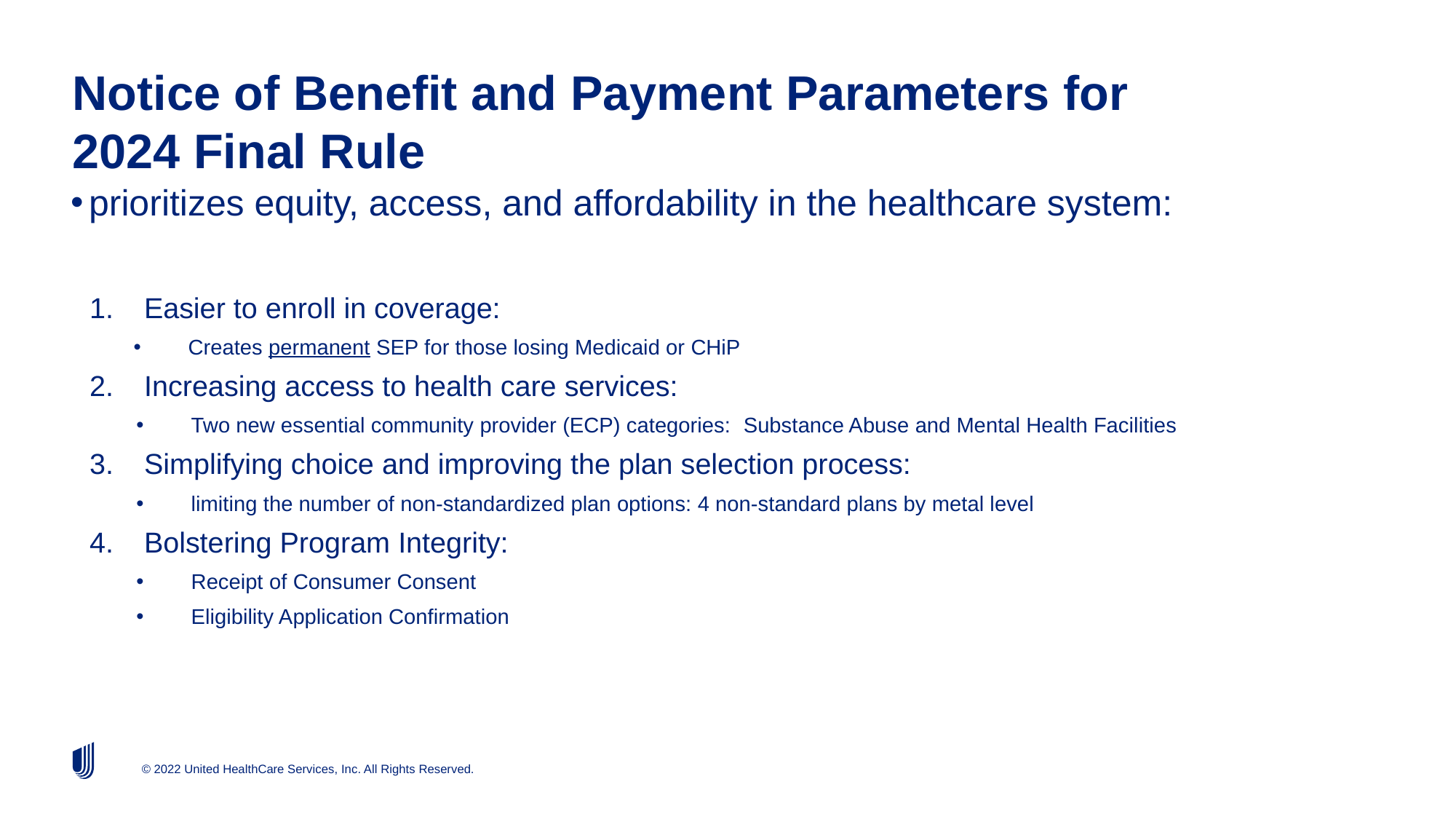

# Notice of Benefit and Payment Parameters for 2024 Final Rule
prioritizes equity, access, and affordability in the healthcare system:

Easier to enroll in coverage:
Creates permanent SEP for those losing Medicaid or CHiP
Increasing access to health care services:
       Two new essential community provider (ECP) categories:  Substance Abuse and Mental Health Facilities
Simplifying choice and improving the plan selection process:
       limiting the number of non-standardized plan options: 4 non-standard plans by metal level
Bolstering Program Integrity:
       Receipt of Consumer Consent
       Eligibility Application Confirmation